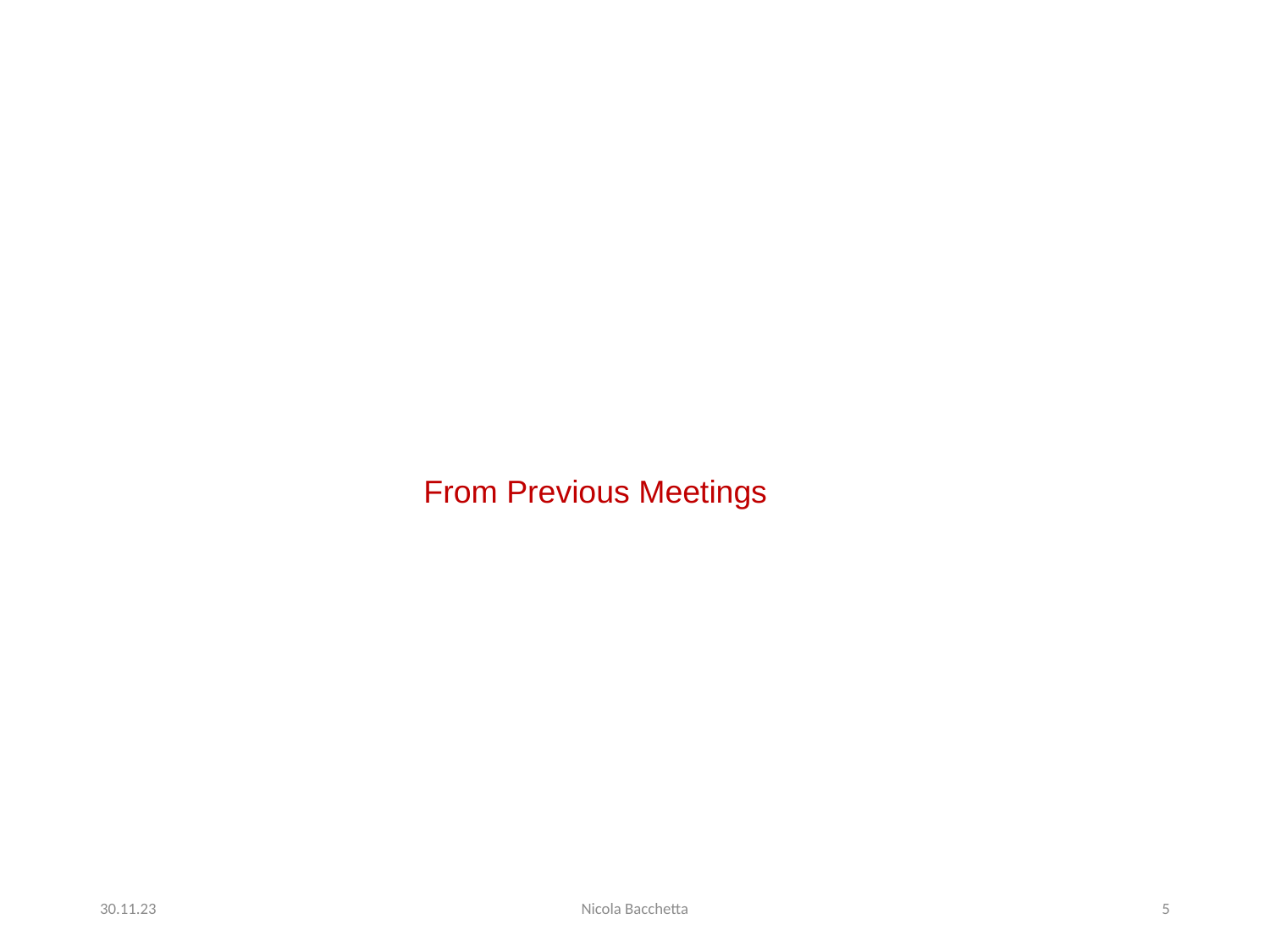

From Previous Meetings
30.11.23
Nicola Bacchetta
5